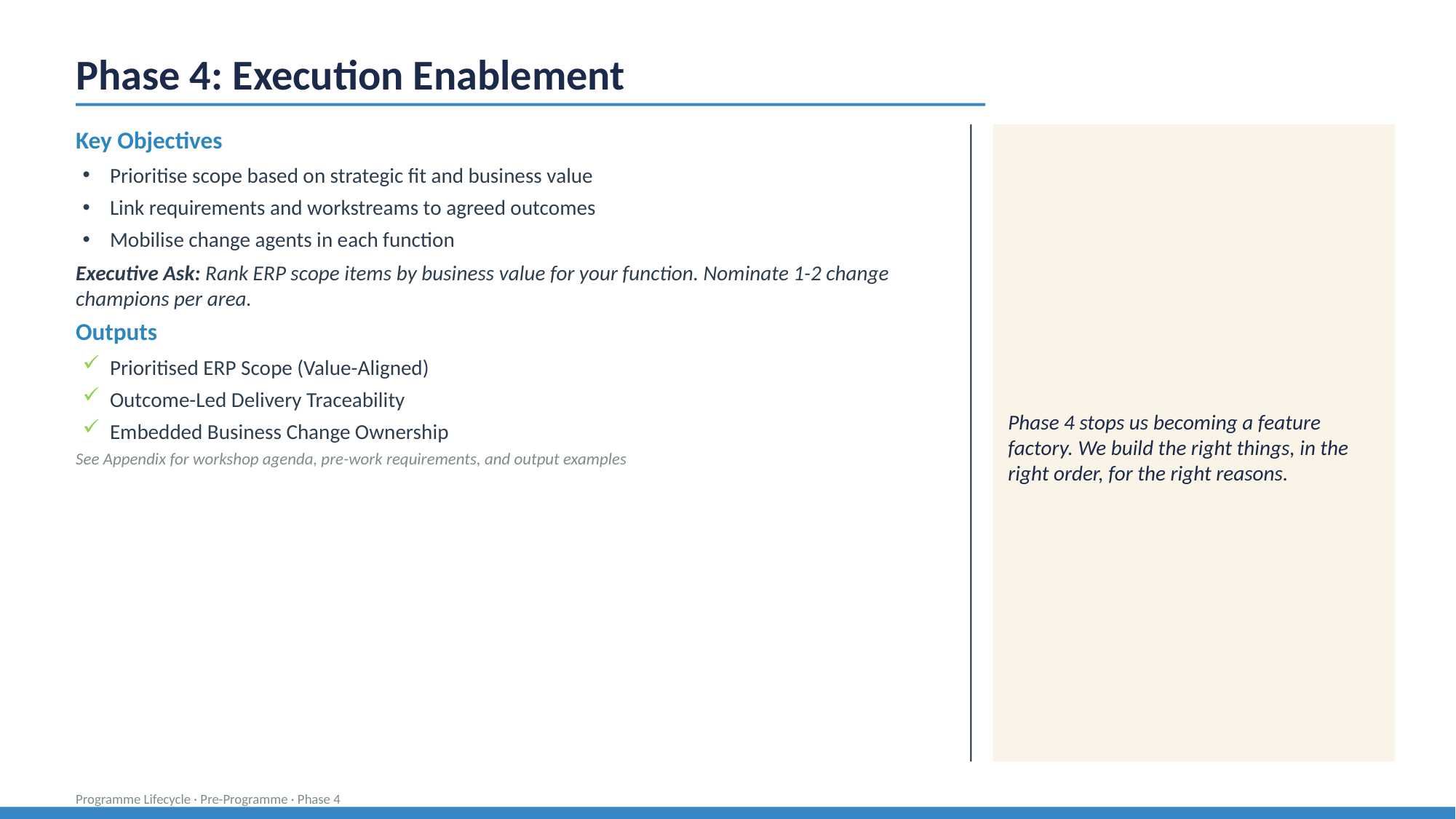

Phase 4: Execution Enablement

Key Objectives
Prioritise scope based on strategic fit and business value
Link requirements and workstreams to agreed outcomes
Mobilise change agents in each function
Executive Ask: Rank ERP scope items by business value for your function. Nominate 1-2 change champions per area.
Outputs
Prioritised ERP Scope (Value-Aligned)
Outcome-Led Delivery Traceability
Embedded Business Change Ownership
See Appendix for workshop agenda, pre-work requirements, and output examples

Phase 4 stops us becoming a feature factory. We build the right things, in the right order, for the right reasons.
Programme Lifecycle · Pre-Programme · Phase 4